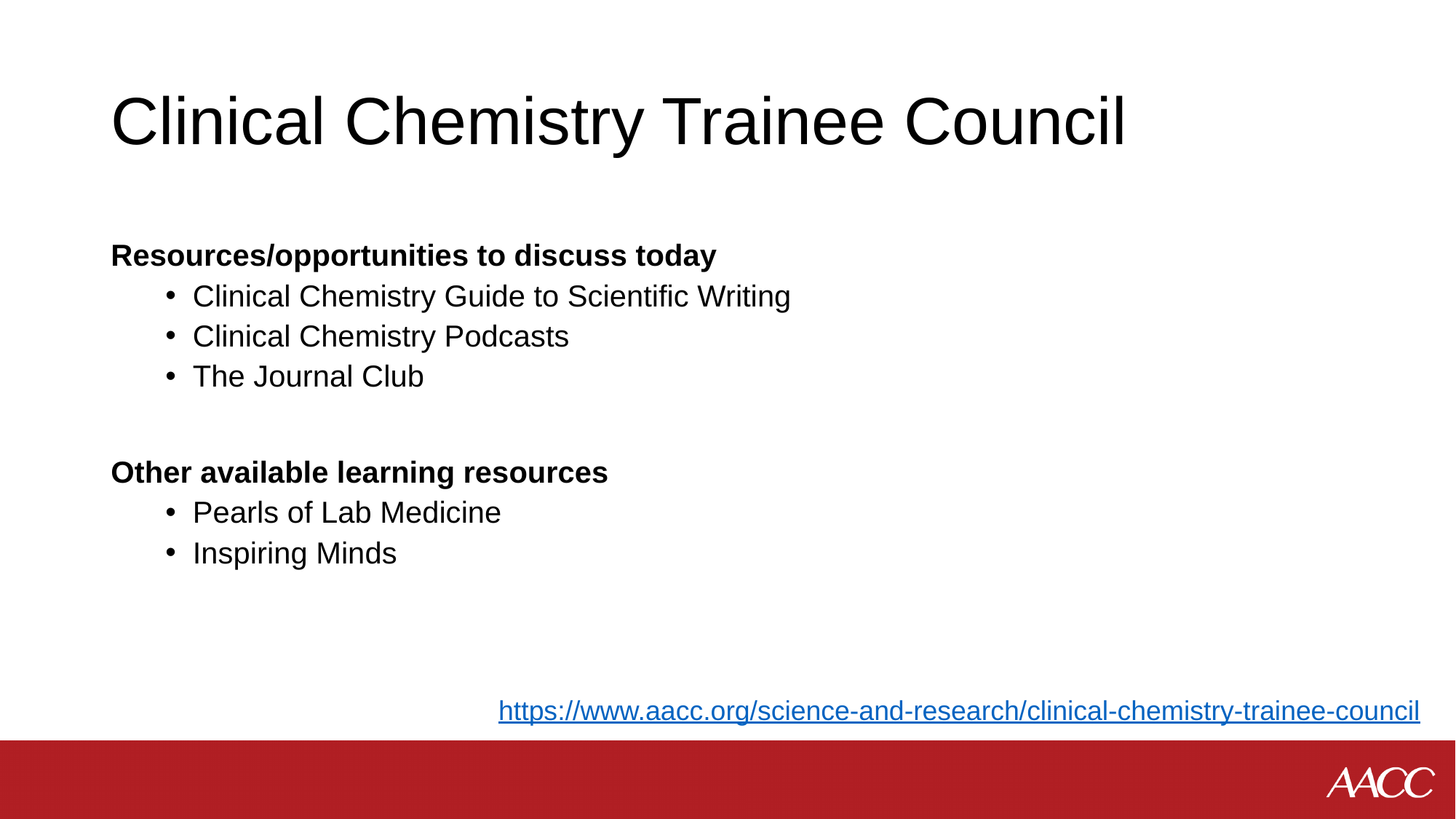

# Clinical Chemistry Trainee Council
Resources/opportunities to discuss today
Clinical Chemistry Guide to Scientific Writing
Clinical Chemistry Podcasts
The Journal Club

Other available learning resources
Pearls of Lab Medicine
Inspiring Minds

https://www.aacc.org/science-and-research/clinical-chemistry-trainee-council